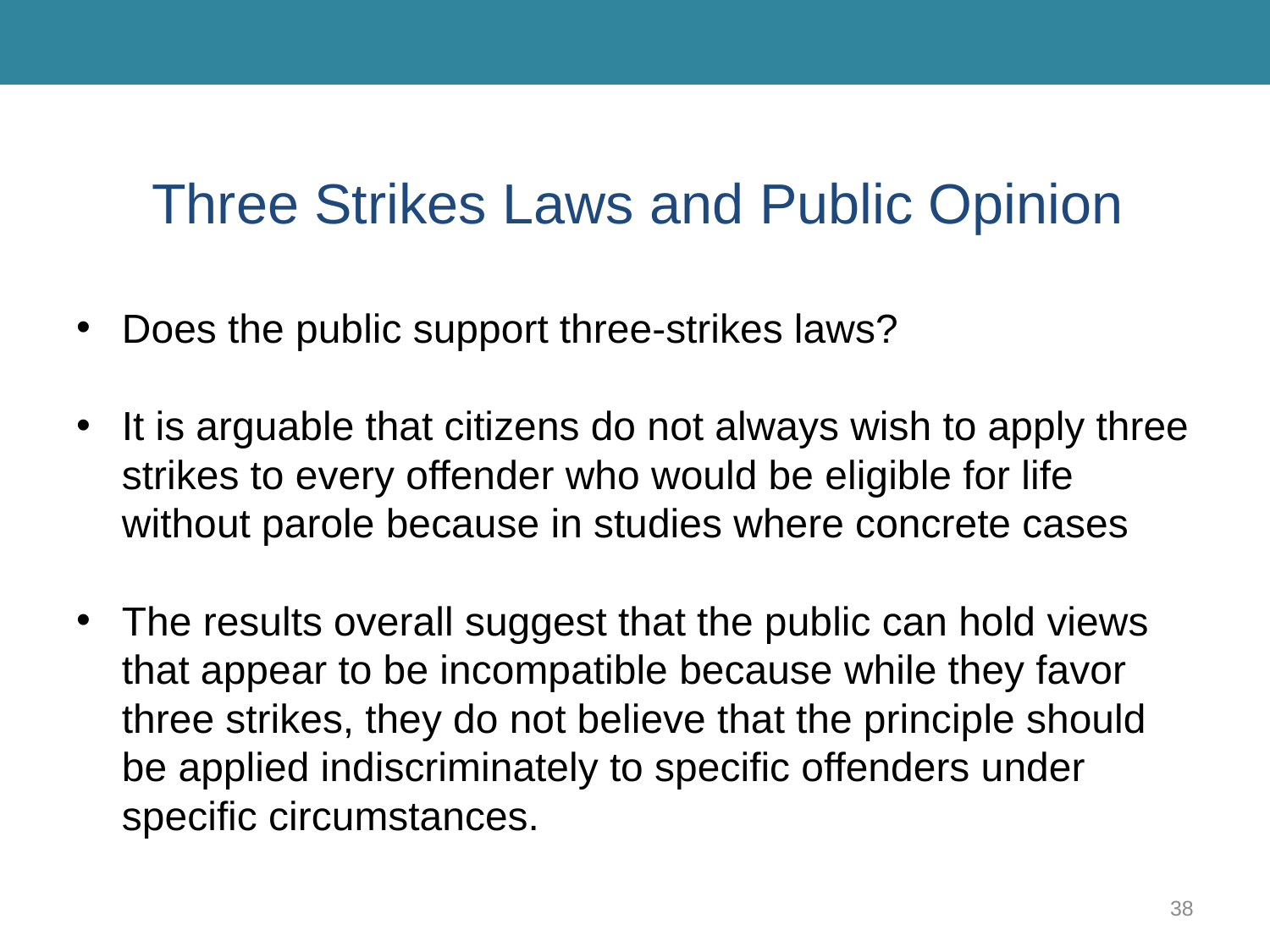

# Three Strikes Laws and Public Opinion
Does the public support three-strikes laws?

It is arguable that citizens do not always wish to apply three strikes to every offender who would be eligible for life without parole because in studies where concrete cases

The results overall suggest that the public can hold views that appear to be incompatible because while they favor three strikes, they do not believe that the principle should be applied indiscriminately to specific offenders under specific circumstances.

38